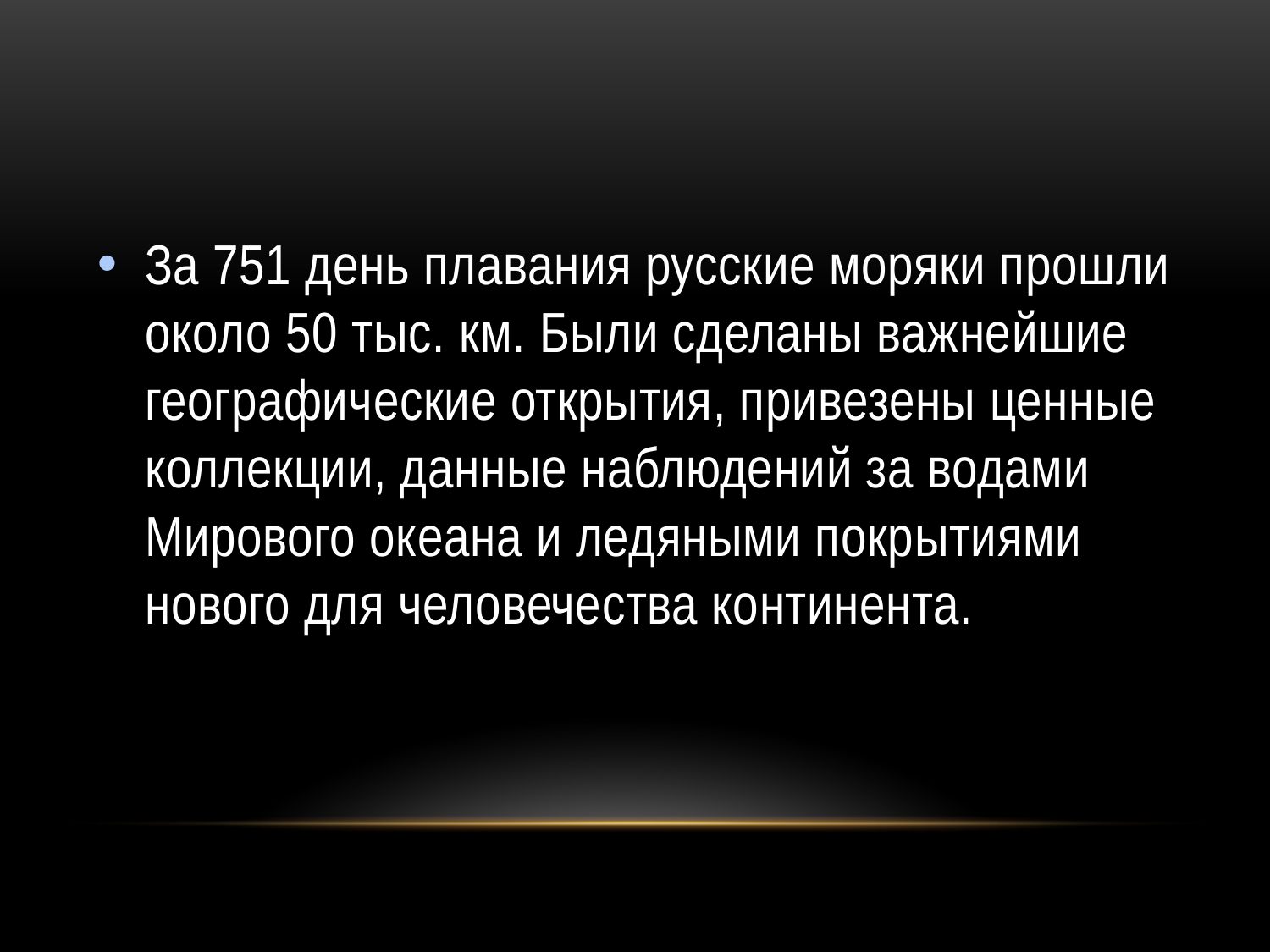

#
За 751 день плавания русские моряки прошли около 50 тыс. км. Были сделаны важнейшие географические открытия, привезены ценные коллекции, данные наблюдений за водами Мирового океана и ледяными покрытиями нового для человечества континента.